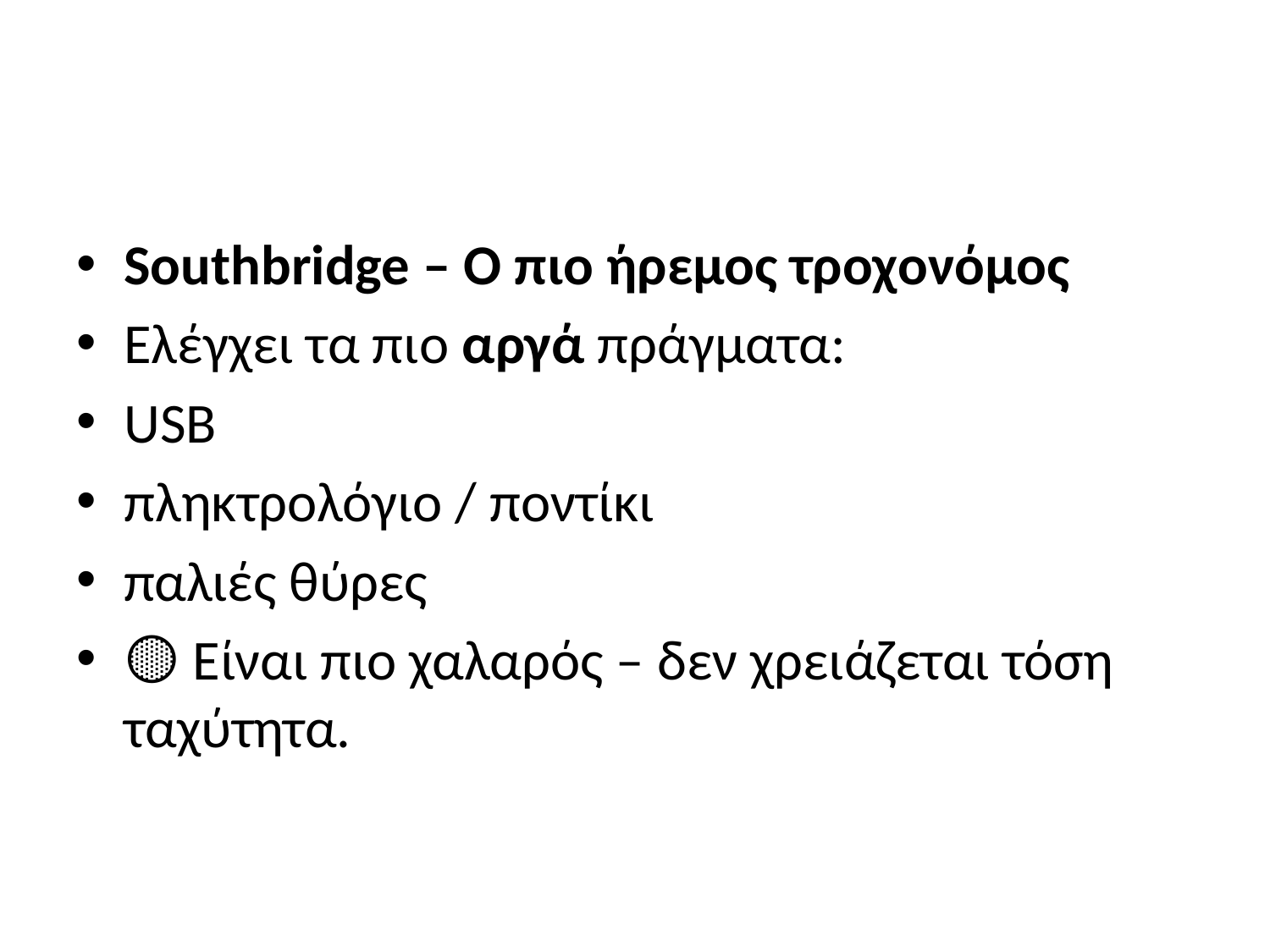

#
Southbridge – Ο πιο ήρεμος τροχονόμος
Ελέγχει τα πιο αργά πράγματα:
USB
πληκτρολόγιο / ποντίκι
παλιές θύρες
🟡 Είναι πιο χαλαρός – δεν χρειάζεται τόση ταχύτητα.